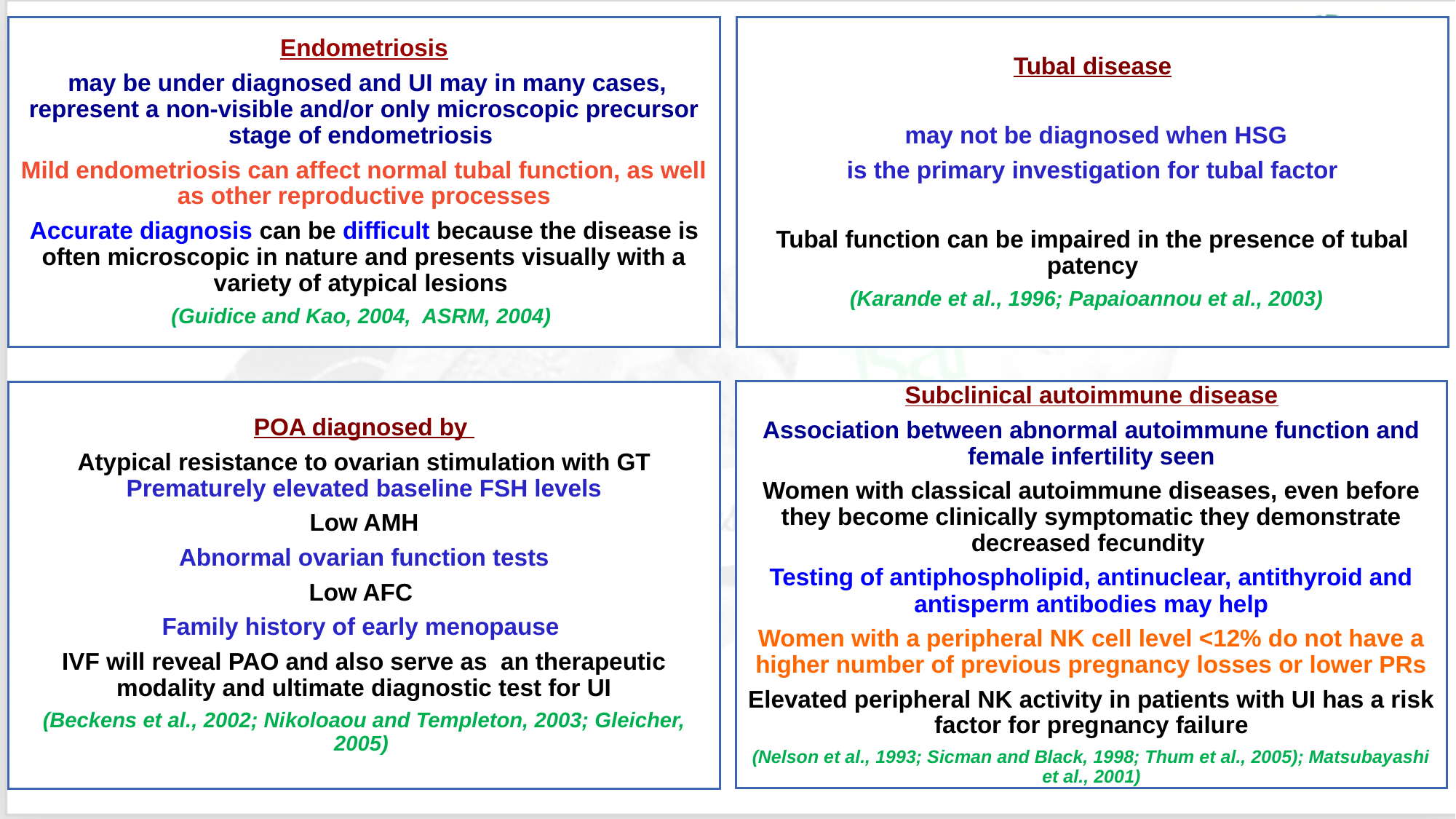

Endometriosis
 may be under diagnosed and UI may in many cases, represent a non-visible and/or only microscopic precursor stage of endometriosis
Mild endometriosis can affect normal tubal function, as well as other reproductive processes
Accurate diagnosis can be difficult because the disease is often microscopic in nature and presents visually with a variety of atypical lesions
(Guidice and Kao, 2004,  ASRM, 2004)
Tubal disease

 may not be diagnosed when HSG
is the primary investigation for tubal factor

Tubal function can be impaired in the presence of tubal patency
(Karande et al., 1996; Papaioannou et al., 2003)
POA diagnosed by
Atypical resistance to ovarian stimulation with GT Prematurely elevated baseline FSH levels
Low AMH
Abnormal ovarian function tests
Low AFC
Family history of early menopause
IVF will reveal PAO and also serve as  an therapeutic modality and ultimate diagnostic test for UI
(Beckens et al., 2002; Nikoloaou and Templeton, 2003; Gleicher, 2005)
Subclinical autoimmune disease
Association between abnormal autoimmune function and female infertility seen
Women with classical autoimmune diseases, even before they become clinically symptomatic they demonstrate decreased fecundity
Testing of antiphospholipid, antinuclear, antithyroid and antisperm antibodies may help
Women with a peripheral NK cell level <12% do not have a higher number of previous pregnancy losses or lower PRs
Elevated peripheral NK activity in patients with UI has a risk factor for pregnancy failure
(Nelson et al., 1993; Sicman and Black, 1998; Thum et al., 2005); Matsubayashi et al., 2001)